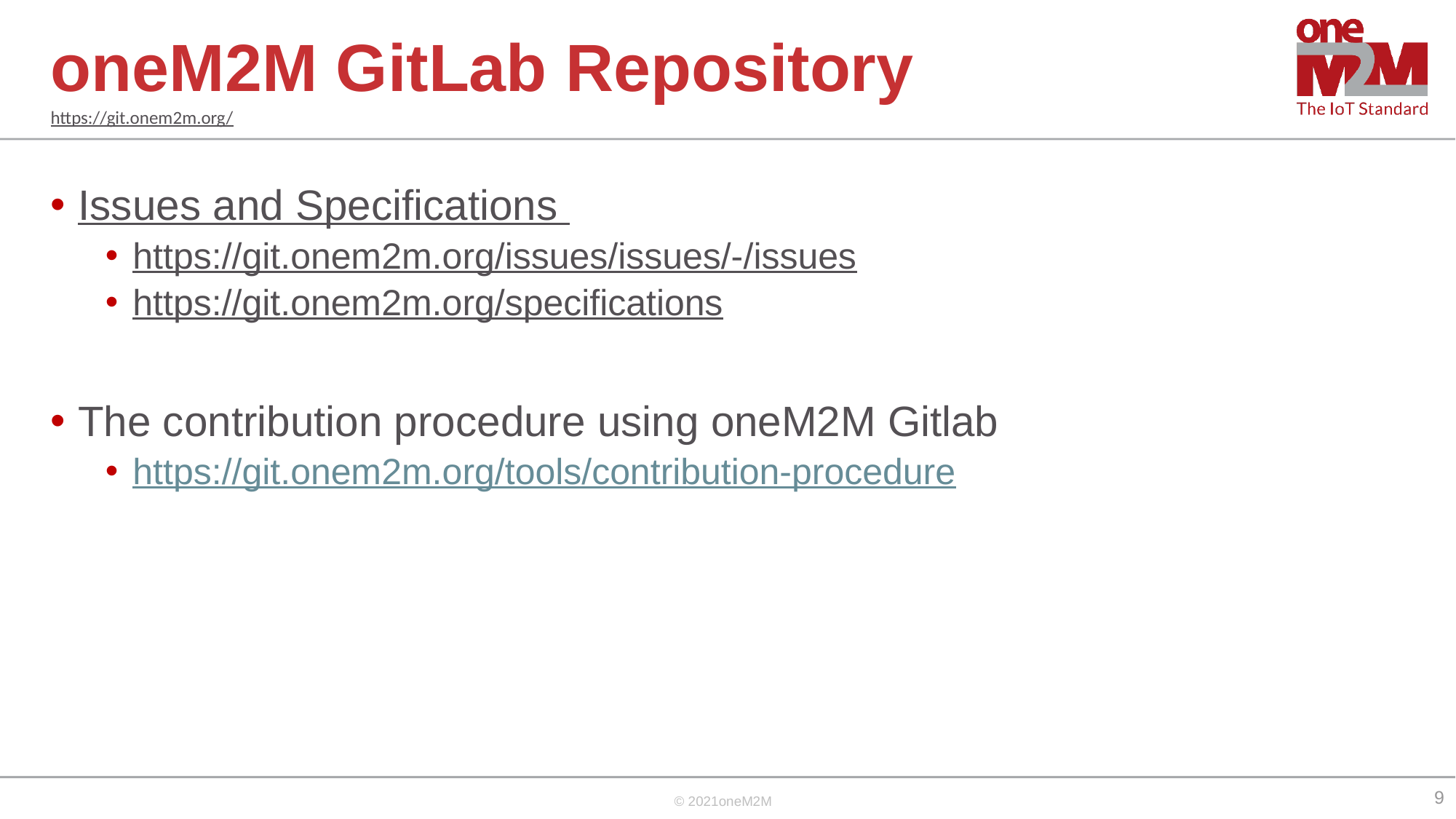

# oneM2M GitLab Repository
https://git.onem2m.org/
Issues and Specifications
https://git.onem2m.org/issues/issues/-/issues
https://git.onem2m.org/specifications

The contribution procedure using oneM2M Gitlab
https://git.onem2m.org/tools/contribution-procedure
9